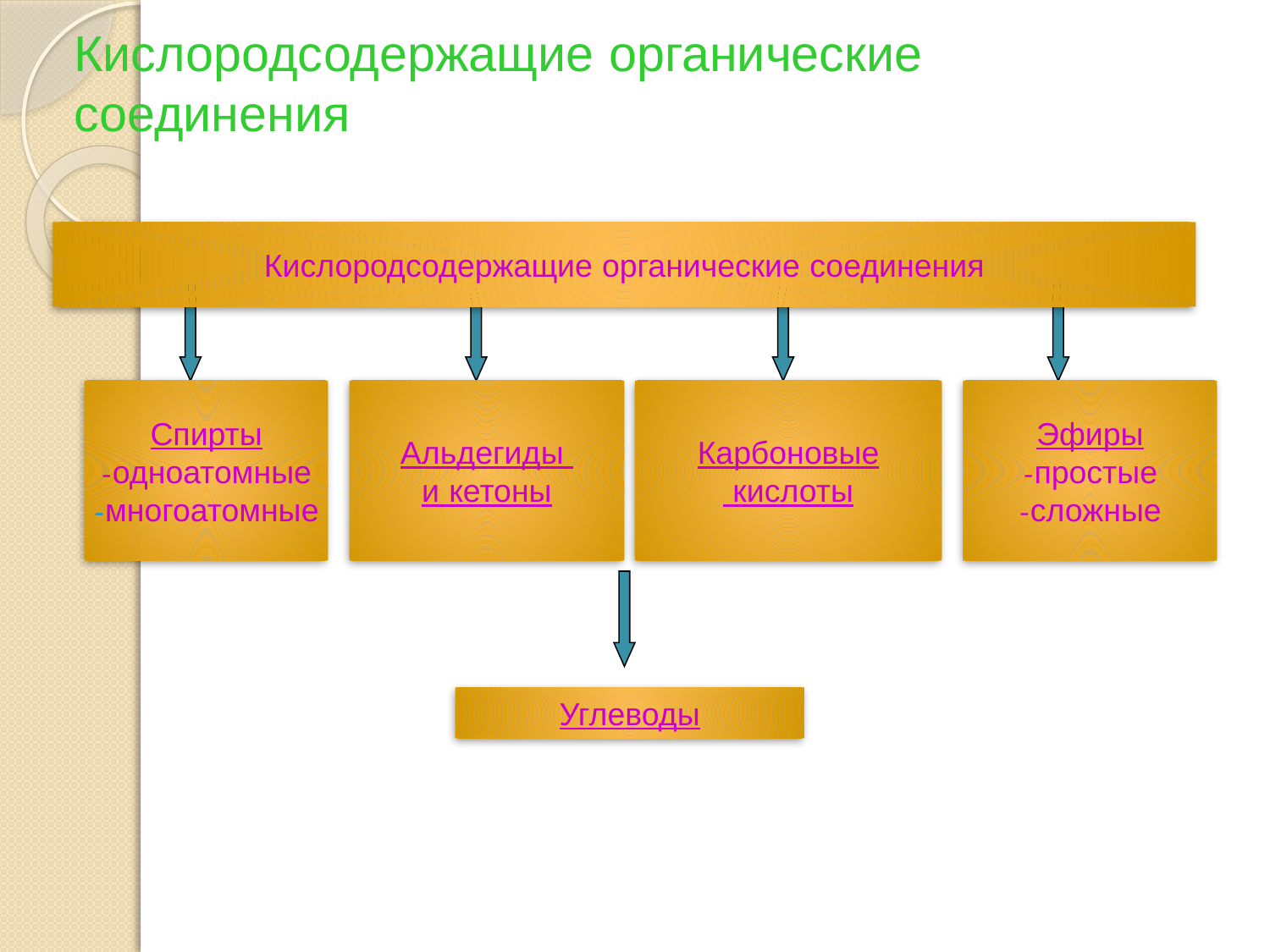

# Кислородсодержащие органические соединения
Кислородсодержащие органические соединения

Спирты
-одноатомные
-многоатомные
Альдегиды
и кетоны
Карбоновые
 кислоты
Эфиры
-простые
-сложные

Углеводы